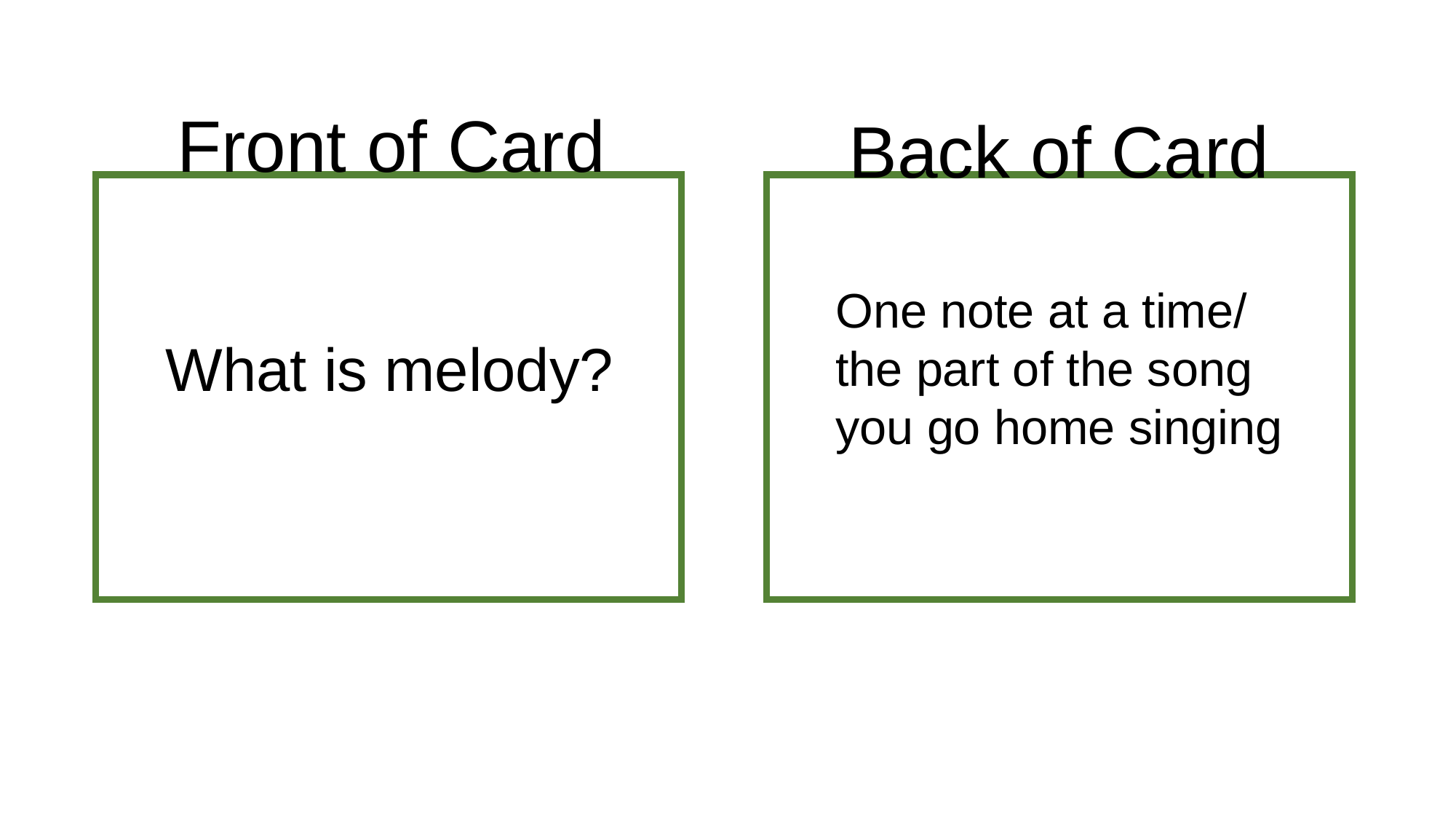

Front of Card
Back of Card

One note at a time/ the part of the song you go home singing
What is melody?